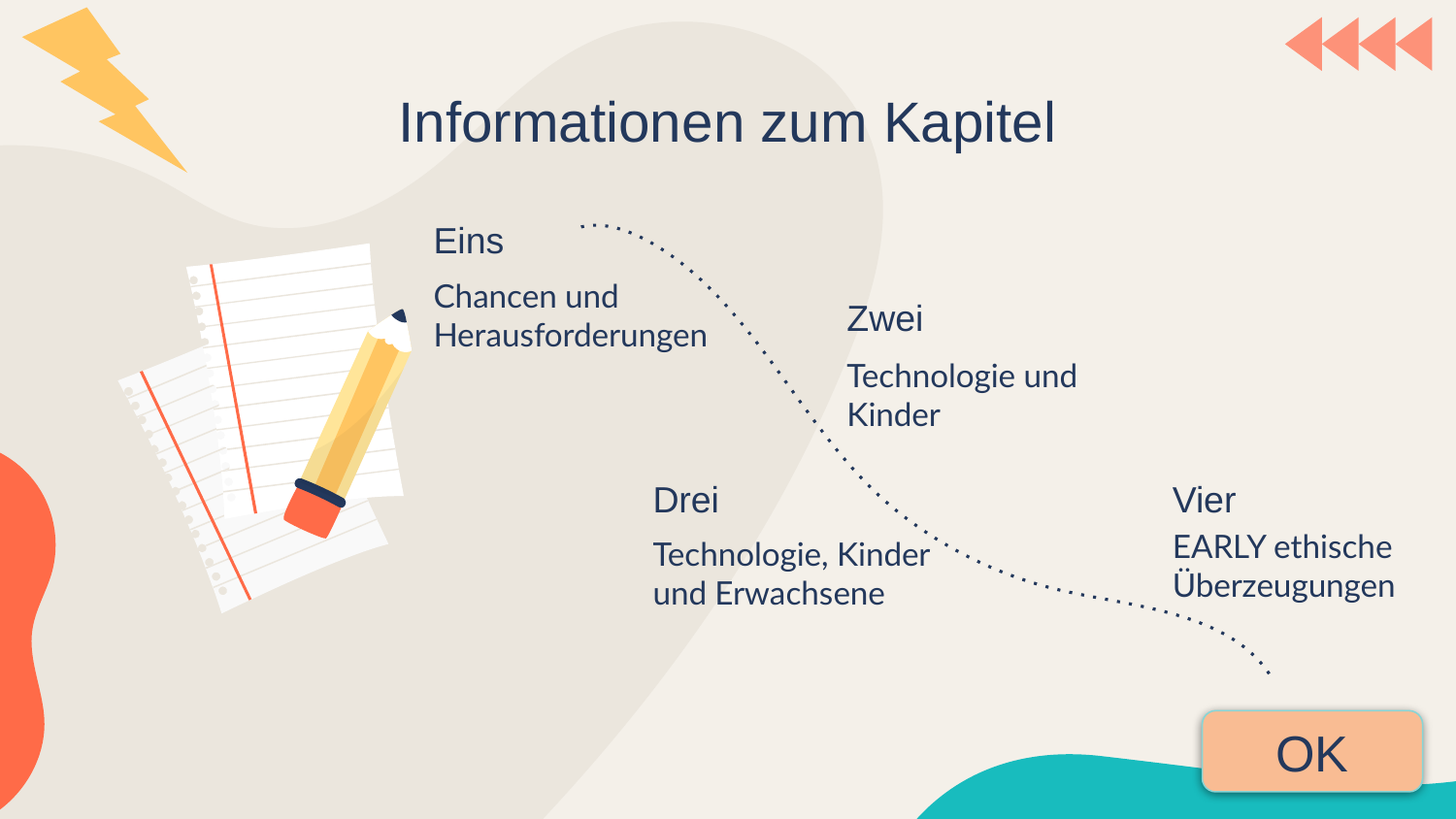

Informationen zum Kapitel
# Eins

Chancen und Herausforderungen
Zwei

Technologie und Kinder

Drei
Vier
EARLY ethische Überzeugungen
Technologie, Kinder und Erwachsene

OK